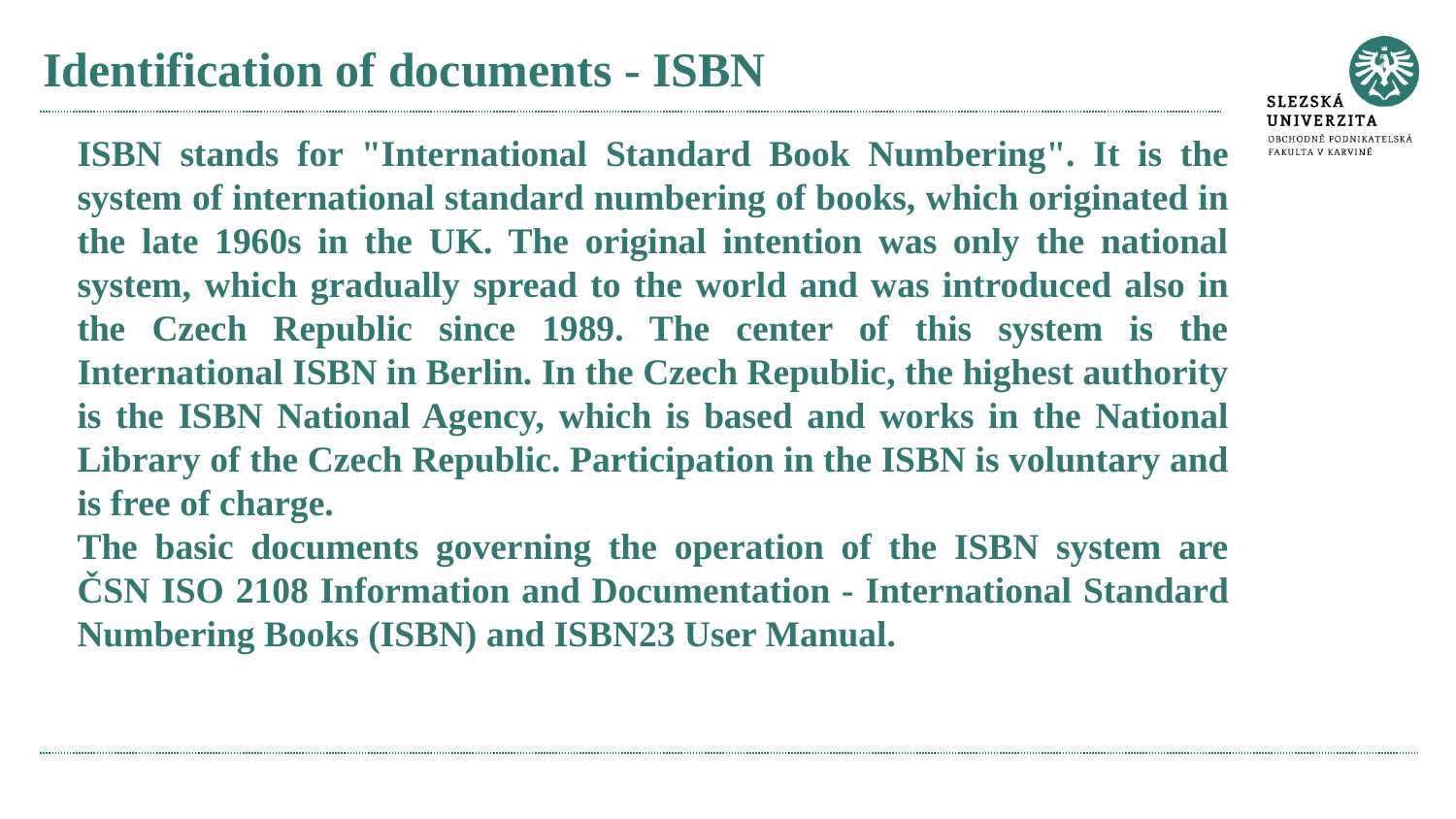

# Identification of documents - ISBN
ISBN stands for "International Standard Book Numbering". It is the system of international standard numbering of books, which originated in the late 1960s in the UK. The original intention was only the national system, which gradually spread to the world and was introduced also in the Czech Republic since 1989. The center of this system is the International ISBN in Berlin. In the Czech Republic, the highest authority is the ISBN National Agency, which is based and works in the National Library of the Czech Republic. Participation in the ISBN is voluntary and is free of charge.
The basic documents governing the operation of the ISBN system are ČSN ISO 2108 Information and Documentation - International Standard Numbering Books (ISBN) and ISBN23 User Manual.